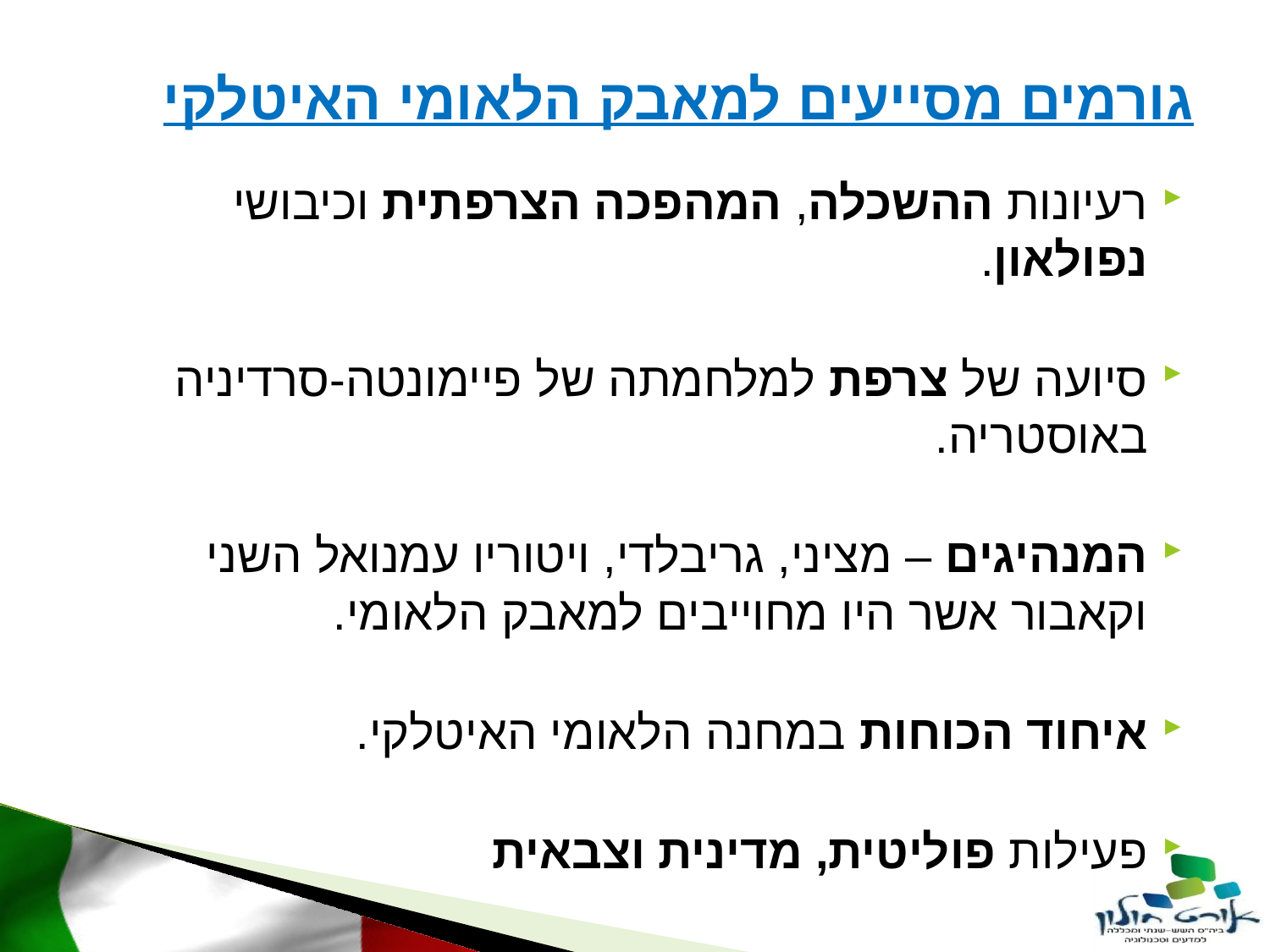

# גורמים מסייעים למאבק הלאומי האיטלקי
רעיונות ההשכלה, המהפכה הצרפתית וכיבושי נפולאון.
סיועה של צרפת למלחמתה של פיימונטה-סרדיניה באוסטריה.
המנהיגים – מציני, גריבלדי, ויטוריו עמנואל השני וקאבור אשר היו מחוייבים למאבק הלאומי.
איחוד הכוחות במחנה הלאומי האיטלקי.
פעילות פוליטית, מדינית וצבאית